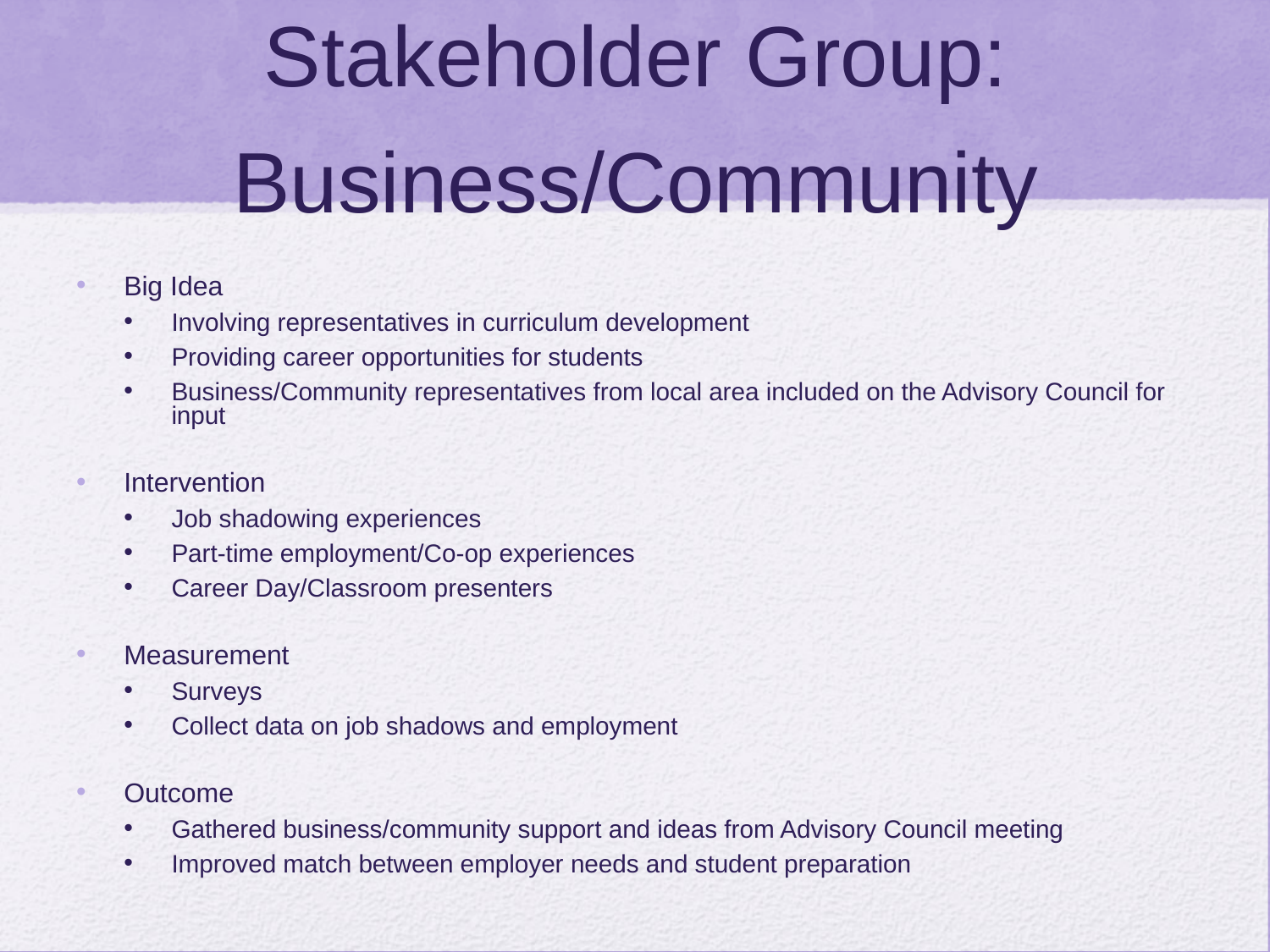

# Stakeholder Group: Business/Community
Big Idea
Involving representatives in curriculum development
Providing career opportunities for students
Business/Community representatives from local area included on the Advisory Council for input
Intervention
Job shadowing experiences
Part-time employment/Co-op experiences
Career Day/Classroom presenters
Measurement
Surveys
Collect data on job shadows and employment
Outcome
Gathered business/community support and ideas from Advisory Council meeting
Improved match between employer needs and student preparation